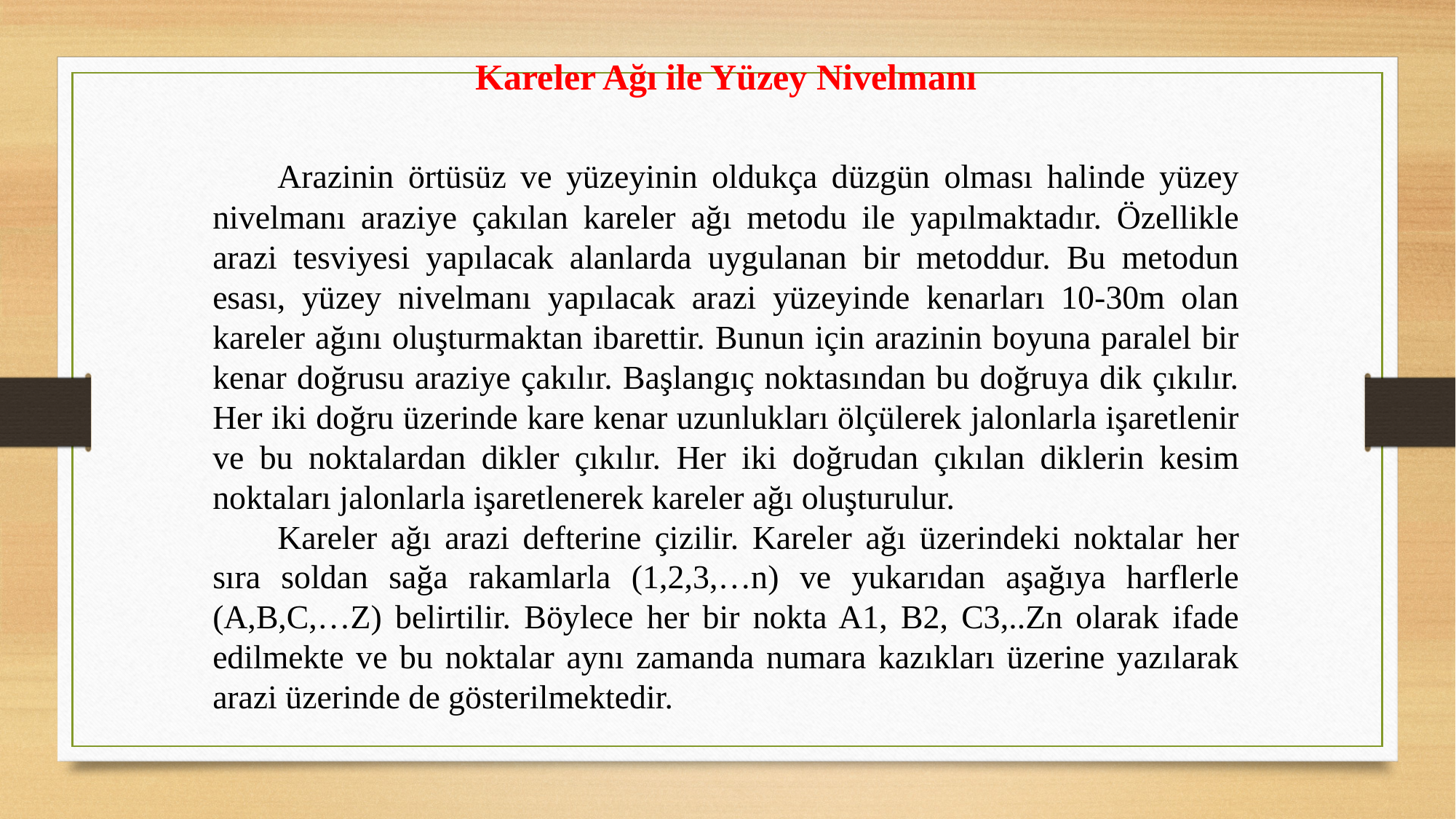

Kareler Ağı ile Yüzey Nivelmanı
	Arazinin örtüsüz ve yüzeyinin oldukça düzgün olması halinde yüzey nivelmanı araziye çakılan kareler ağı metodu ile yapılmaktadır. Özellikle arazi tesviyesi yapılacak alanlarda uygulanan bir metoddur. Bu metodun esası, yüzey nivelmanı yapılacak arazi yüzeyinde kenarları 10-30m olan kareler ağını oluşturmaktan ibarettir. Bunun için arazinin boyuna paralel bir kenar doğrusu araziye çakılır. Başlangıç noktasından bu doğruya dik çıkılır. Her iki doğru üzerinde kare kenar uzunlukları ölçülerek jalonlarla işaretlenir ve bu noktalardan dikler çıkılır. Her iki doğrudan çıkılan diklerin kesim noktaları jalonlarla işaretlenerek kareler ağı oluşturulur.
	Kareler ağı arazi defterine çizilir. Kareler ağı üzerindeki noktalar her sıra soldan sağa rakamlarla (1,2,3,…n) ve yukarıdan aşağıya harflerle (A,B,C,…Z) belirtilir. Böylece her bir nokta A1, B2, C3,..Zn olarak ifade edilmekte ve bu noktalar aynı zamanda numara kazıkları üzerine yazılarak arazi üzerinde de gösterilmektedir.